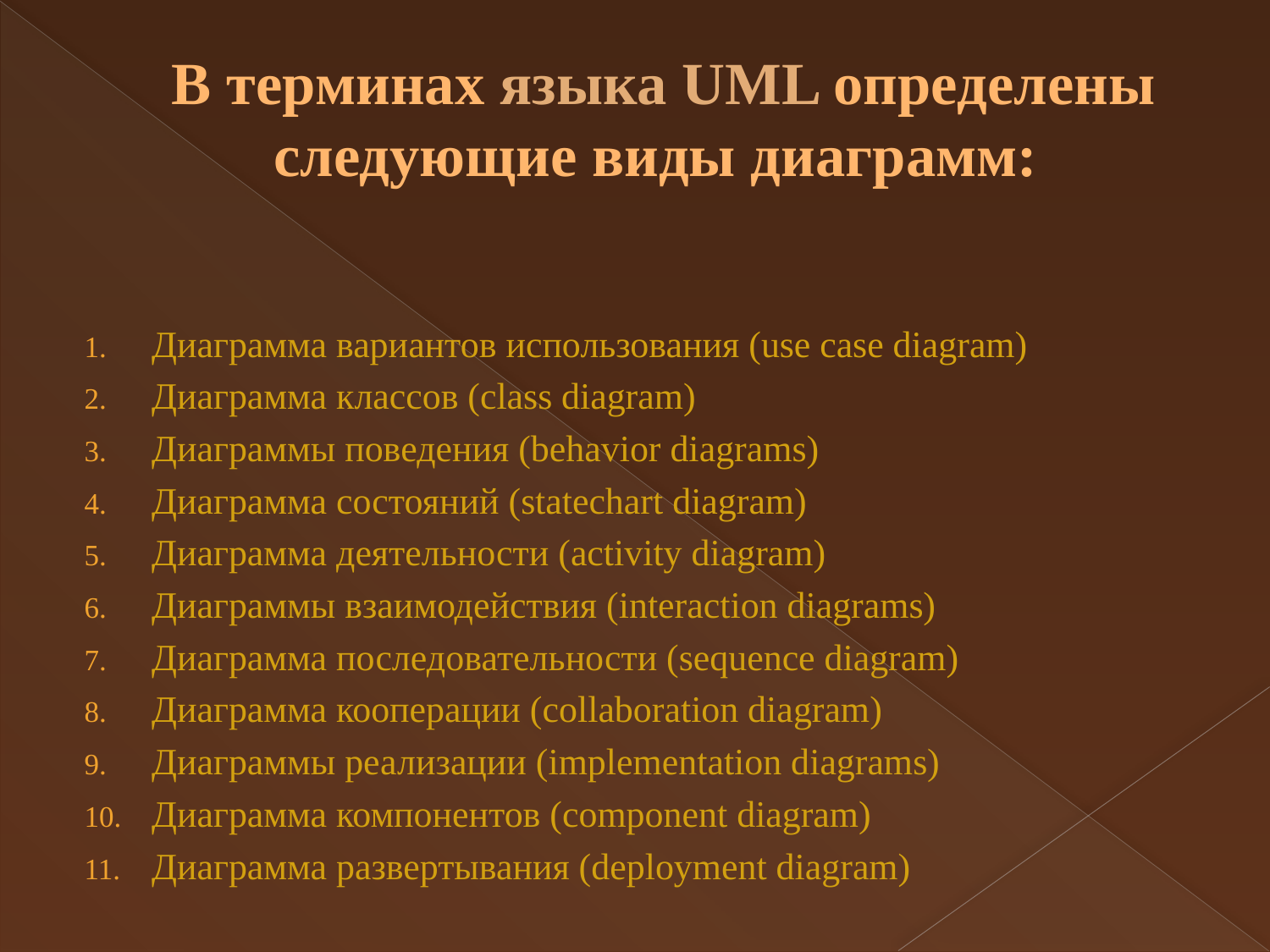

# В терминах языка UML определены следующие виды диаграмм:

Диаграмма вариантов использования (use case diagram)
Диаграмма классов (class diagram)
Диаграммы поведения (behavior diagrams)
Диаграмма состояний (statechart diagram)
Диаграмма деятельности (activity diagram)
Диаграммы взаимодействия (interaction diagrams)
Диаграмма последовательности (sequence diagram)
Диаграмма кооперации (collaboration diagram)
Диаграммы реализации (implementation diagrams)
Диаграмма компонентов (component diagram)
Диаграмма развертывания (deployment diagram)